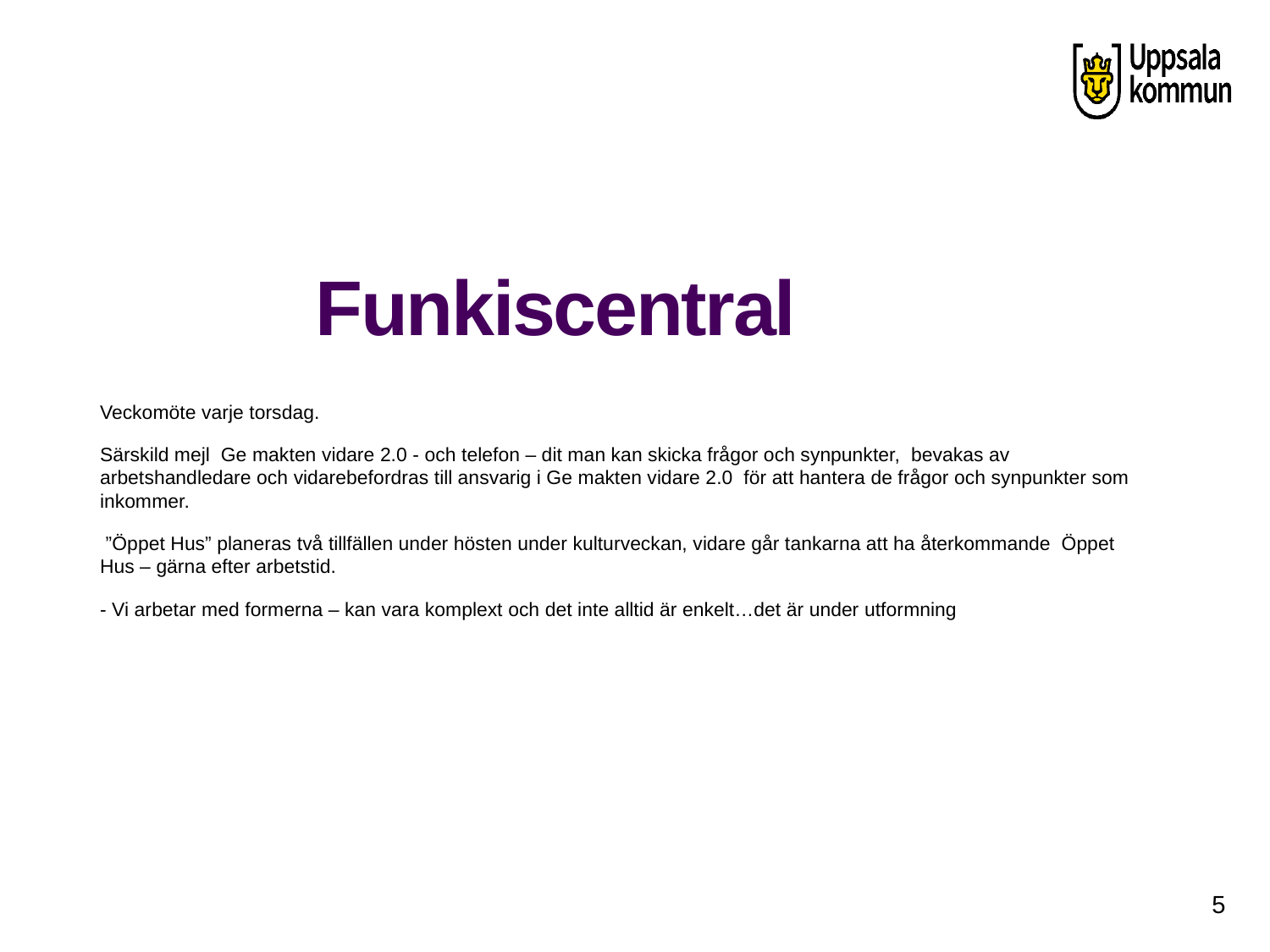

# Funkiscentral
Veckomöte varje torsdag.
Särskild mejl  Ge makten vidare 2.0 - och telefon – dit man kan skicka frågor och synpunkter,  bevakas av arbetshandledare och vidarebefordras till ansvarig i Ge makten vidare 2.0  för att hantera de frågor och synpunkter som inkommer.
 ”Öppet Hus” planeras två tillfällen under hösten under kulturveckan, vidare går tankarna att ha återkommande  Öppet Hus – gärna efter arbetstid.
- Vi arbetar med formerna – kan vara komplext och det inte alltid är enkelt…det är under utformning

5